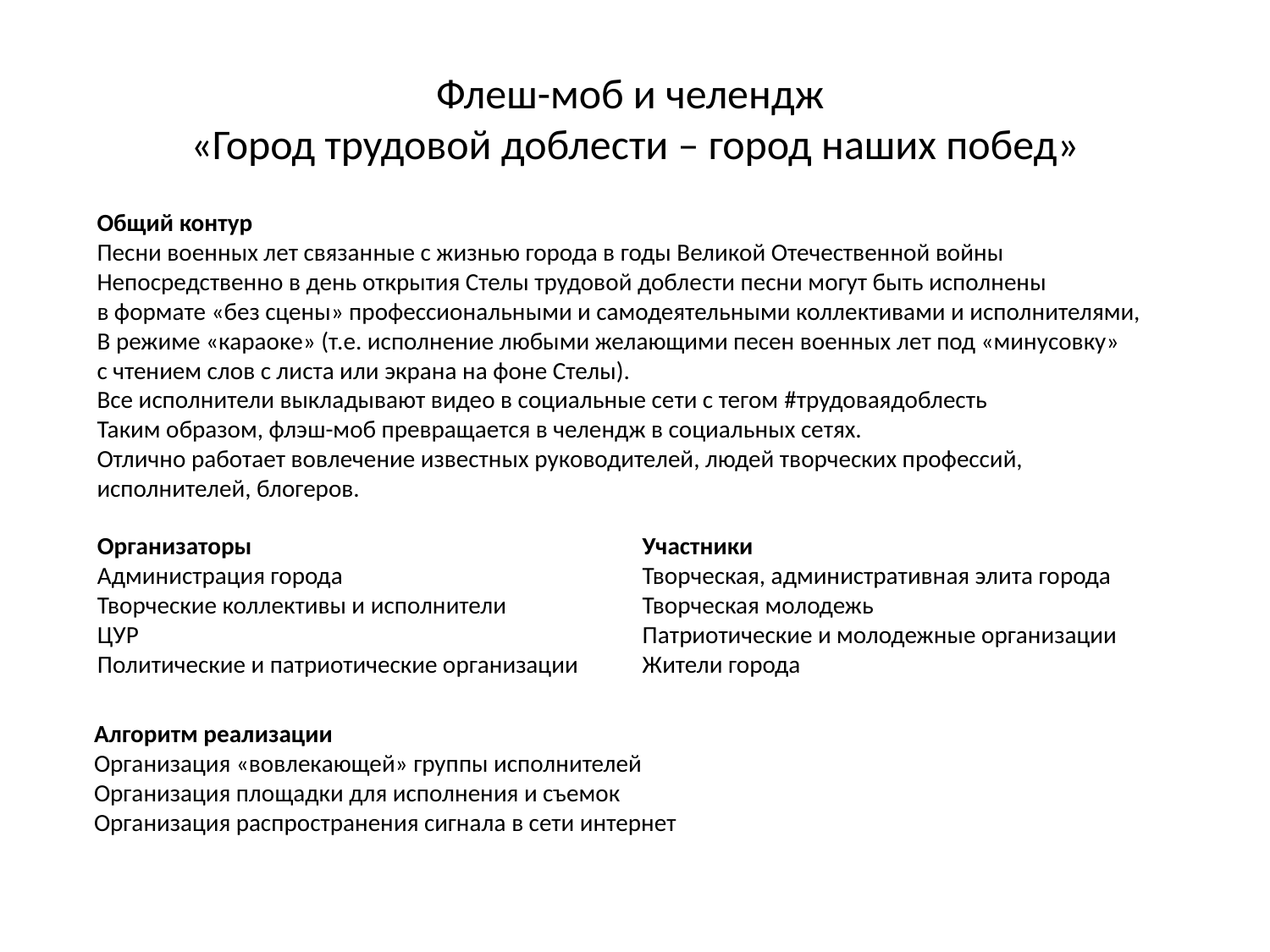

# Флеш-моб и челендж «Город трудовой доблести – город наших побед»
Общий контур
Песни военных лет связанные с жизнью города в годы Великой Отечественной войны
Непосредственно в день открытия Стелы трудовой доблести песни могут быть исполнены
в формате «без сцены» профессиональными и самодеятельными коллективами и исполнителями,
В режиме «караоке» (т.е. исполнение любыми желающими песен военных лет под «минусовку»
с чтением слов с листа или экрана на фоне Стелы).
Все исполнители выкладывают видео в социальные сети с тегом #трудоваядоблесть
Таким образом, флэш-моб превращается в челендж в социальных сетях.
Отлично работает вовлечение известных руководителей, людей творческих профессий, исполнителей, блогеров.
Организаторы
Администрация города
Творческие коллективы и исполнители
ЦУР
Политические и патриотические организации
Участники
Творческая, административная элита города
Творческая молодежь
Патриотические и молодежные организации
Жители города
Алгоритм реализации
Организация «вовлекающей» группы исполнителей
Организация площадки для исполнения и съемок
Организация распространения сигнала в сети интернет